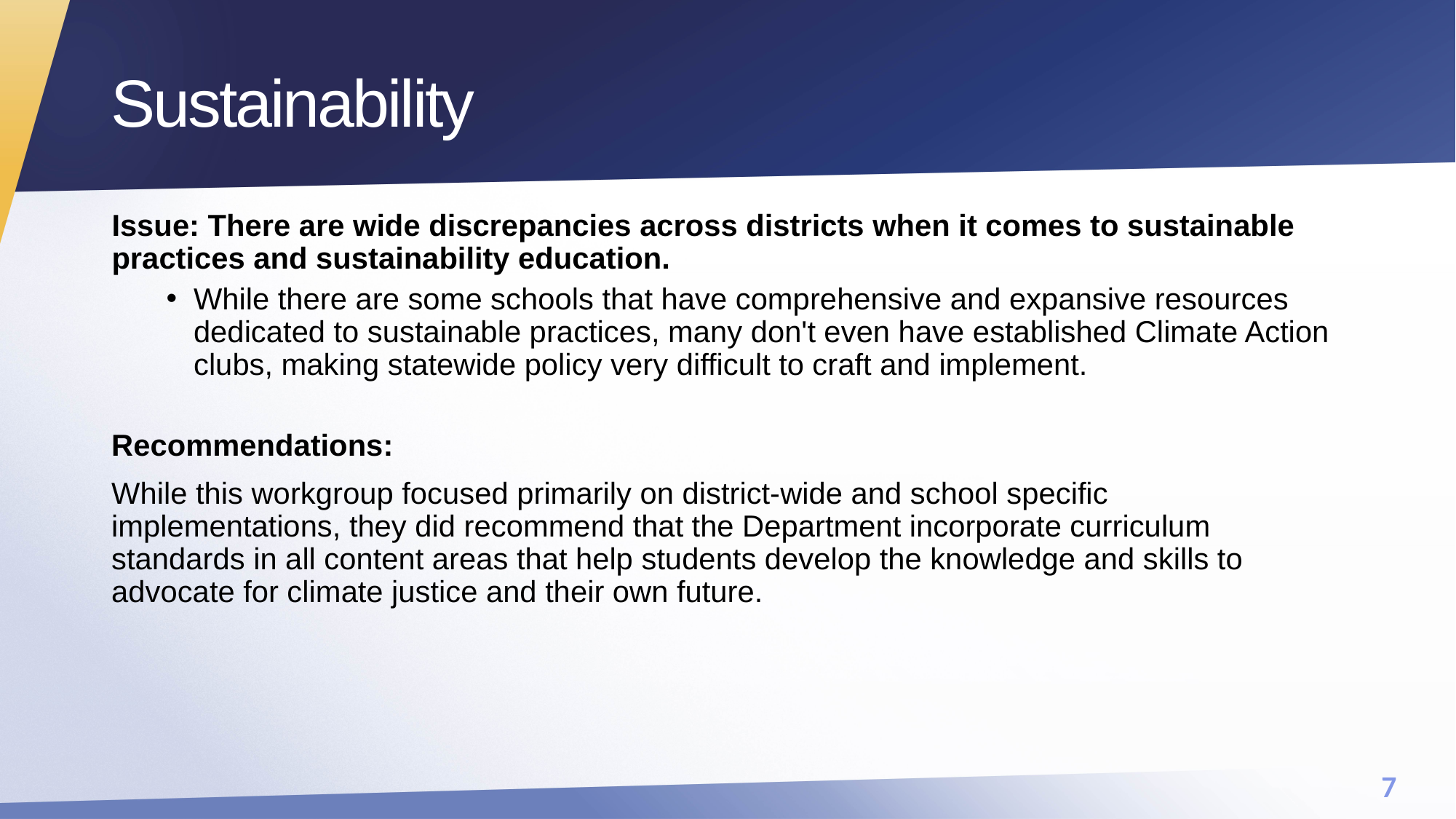

# Sustainability
Issue: There are wide discrepancies across districts when it comes to sustainable practices and sustainability education.
While there are some schools that have comprehensive and expansive resources dedicated to sustainable practices, many don't even have established Climate Action clubs, making statewide policy very difficult to craft and implement.
Recommendations:
While this workgroup focused primarily on district-wide and school specific implementations, they did recommend that the Department incorporate curriculum standards in all content areas that help students develop the knowledge and skills to advocate for climate justice and their own future.